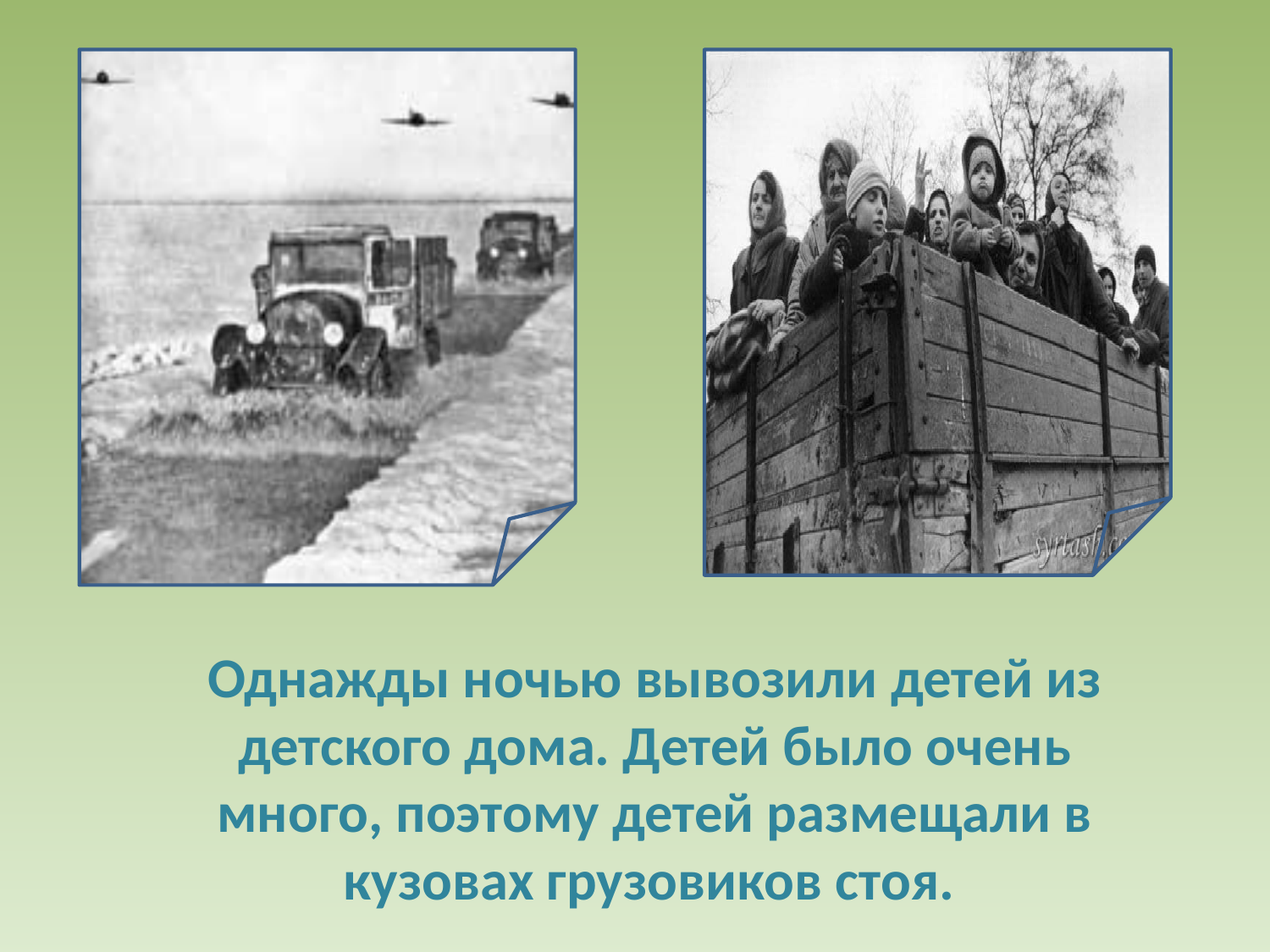

Однажды ночью вывозили детей из детского дома. Детей было очень много, поэтому детей размещали в кузовах грузовиков стоя.